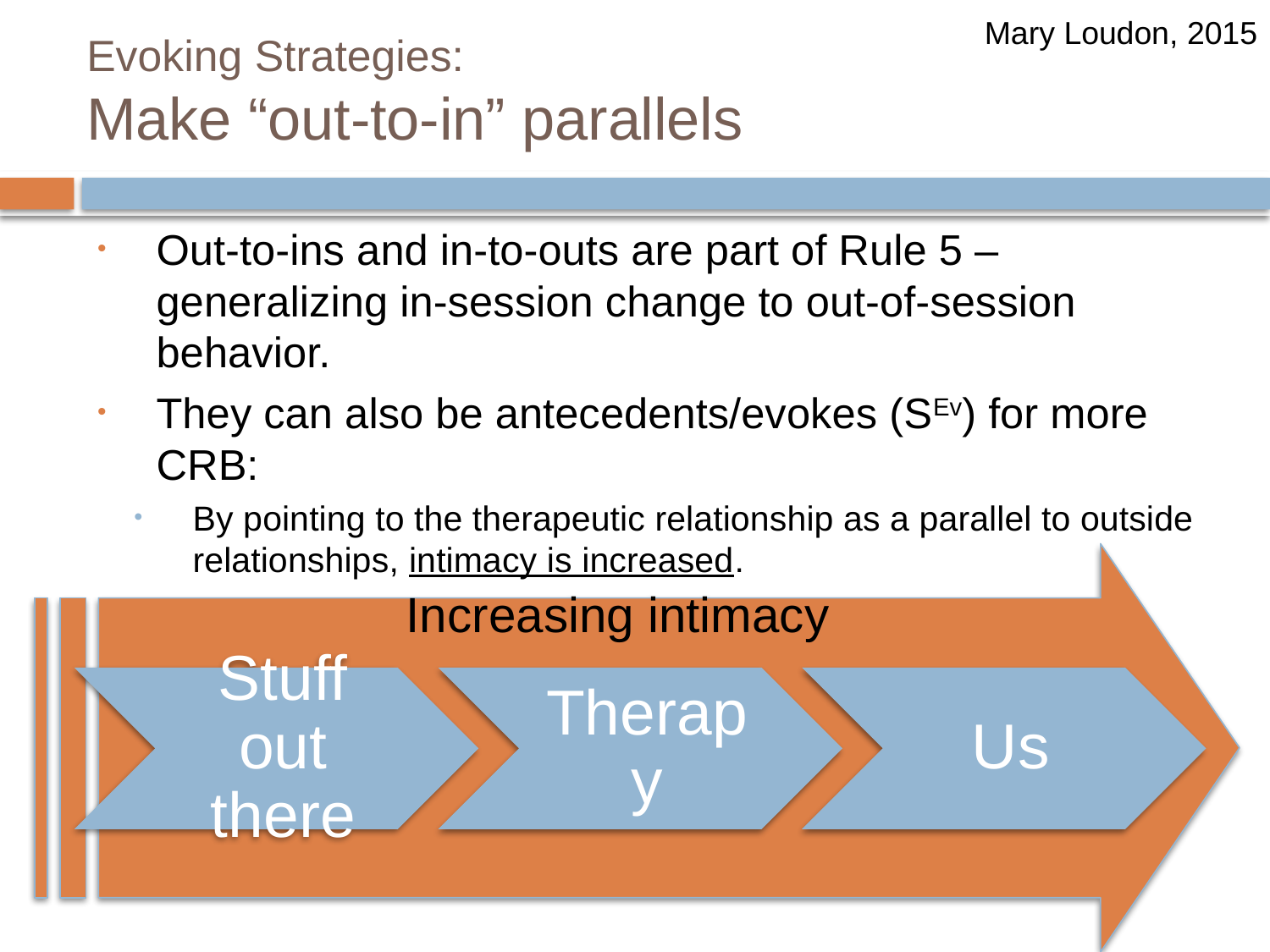

Mary Loudon, 2015
# Evoking Strategies: Make “out-to-in” parallels
Out-to-ins and in-to-outs are part of Rule 5 – generalizing in-session change to out-of-session behavior.
They can also be antecedents/evokes (SEv) for more CRB:
By pointing to the therapeutic relationship as a parallel to outside relationships, intimacy is increased.

Increasing intimacy

Stuff out there
Therapy
Us